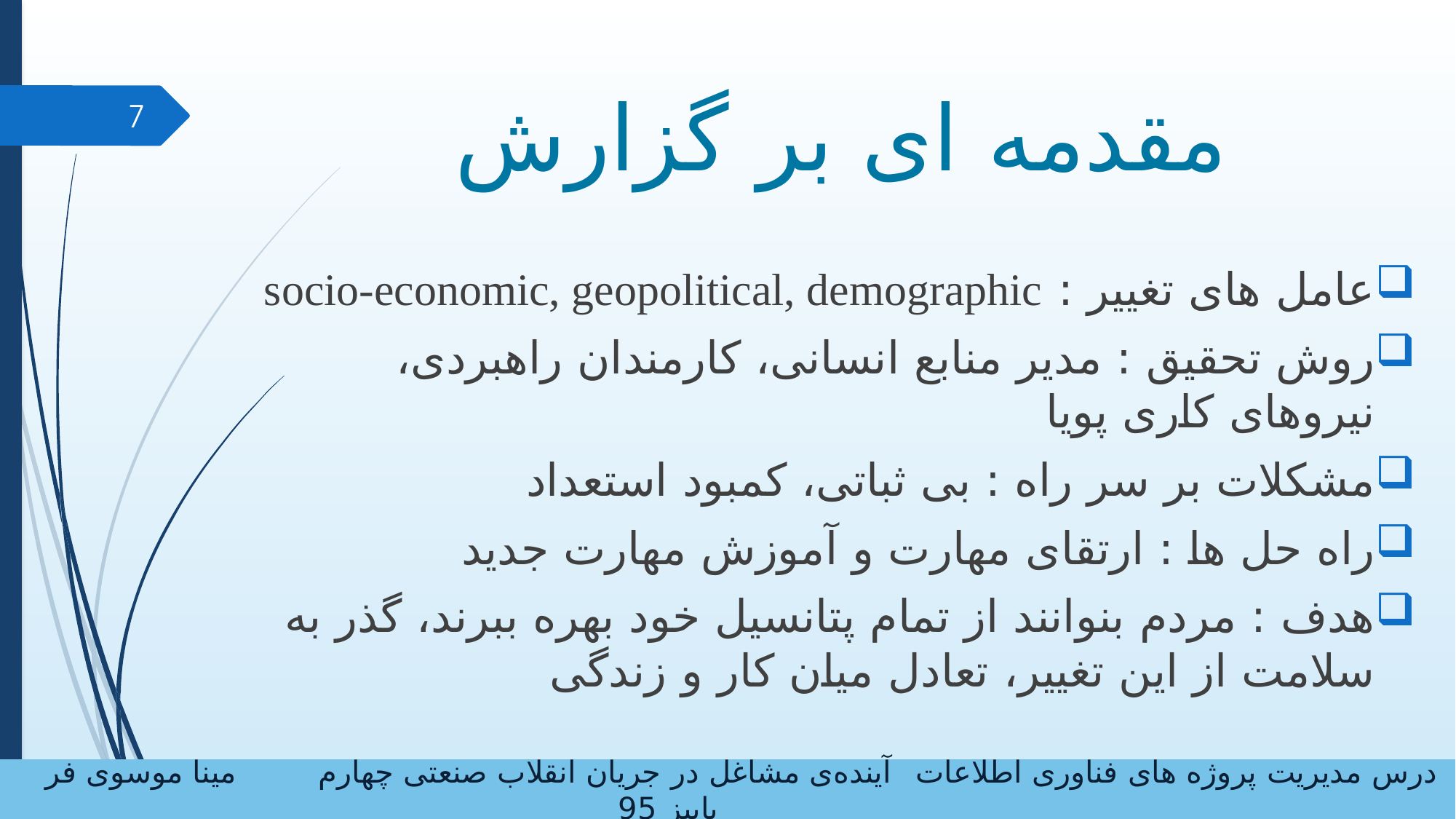

# مقدمه ای بر گزارش
7
عامل های تغییر : socio-economic, geopolitical, demographic
روش تحقیق : مدیر منابع انسانی، کارمندان راهبردی، نیروهای کاری پویا
مشکلات بر سر راه : بی ثباتی، کمبود استعداد
راه حل ها : ارتقای مهارت و آموزش مهارت جدید
هدف : مردم بنوانند از تمام پتانسیل خود بهره ببرند، گذر به سلامت از این تغییر، تعادل میان کار و زندگی

درس مدیریت پروژه های فناوری اطلاعات		آینده‌ی مشاغل در جریان انقلاب صنعتی چهارم		مینا موسوی فر			پاییز 95